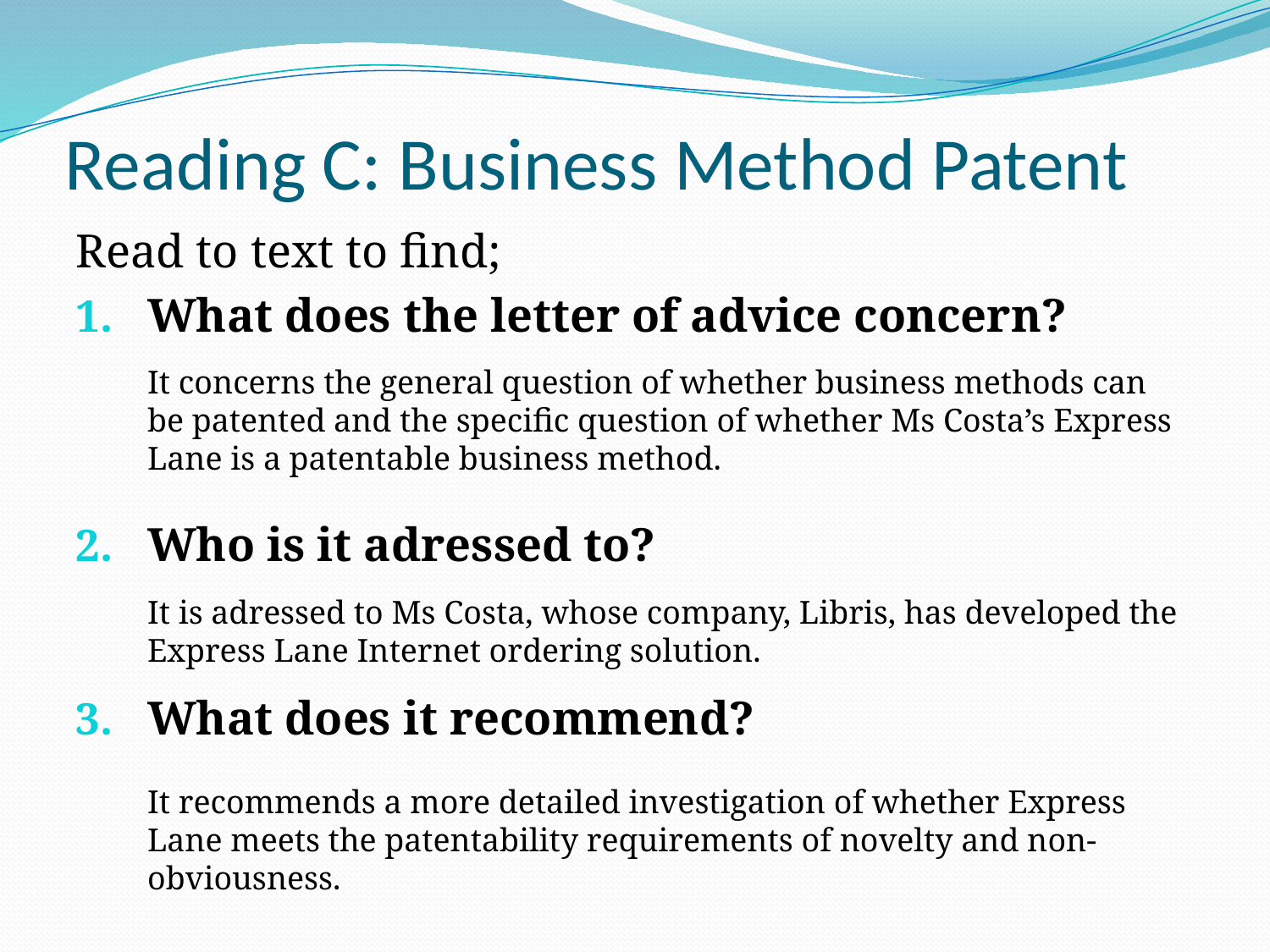

# Reading C: Business Method Patent
Read to text to find;
What does the letter of advice concern?
Who is it adressed to?
What does it recommend?
It concerns the general question of whether business methods can be patented and the specific question of whether Ms Costa’s Express Lane is a patentable business method.
It is adressed to Ms Costa, whose company, Libris, has developed the Express Lane Internet ordering solution.
It recommends a more detailed investigation of whether Express Lane meets the patentability requirements of novelty and non-obviousness.